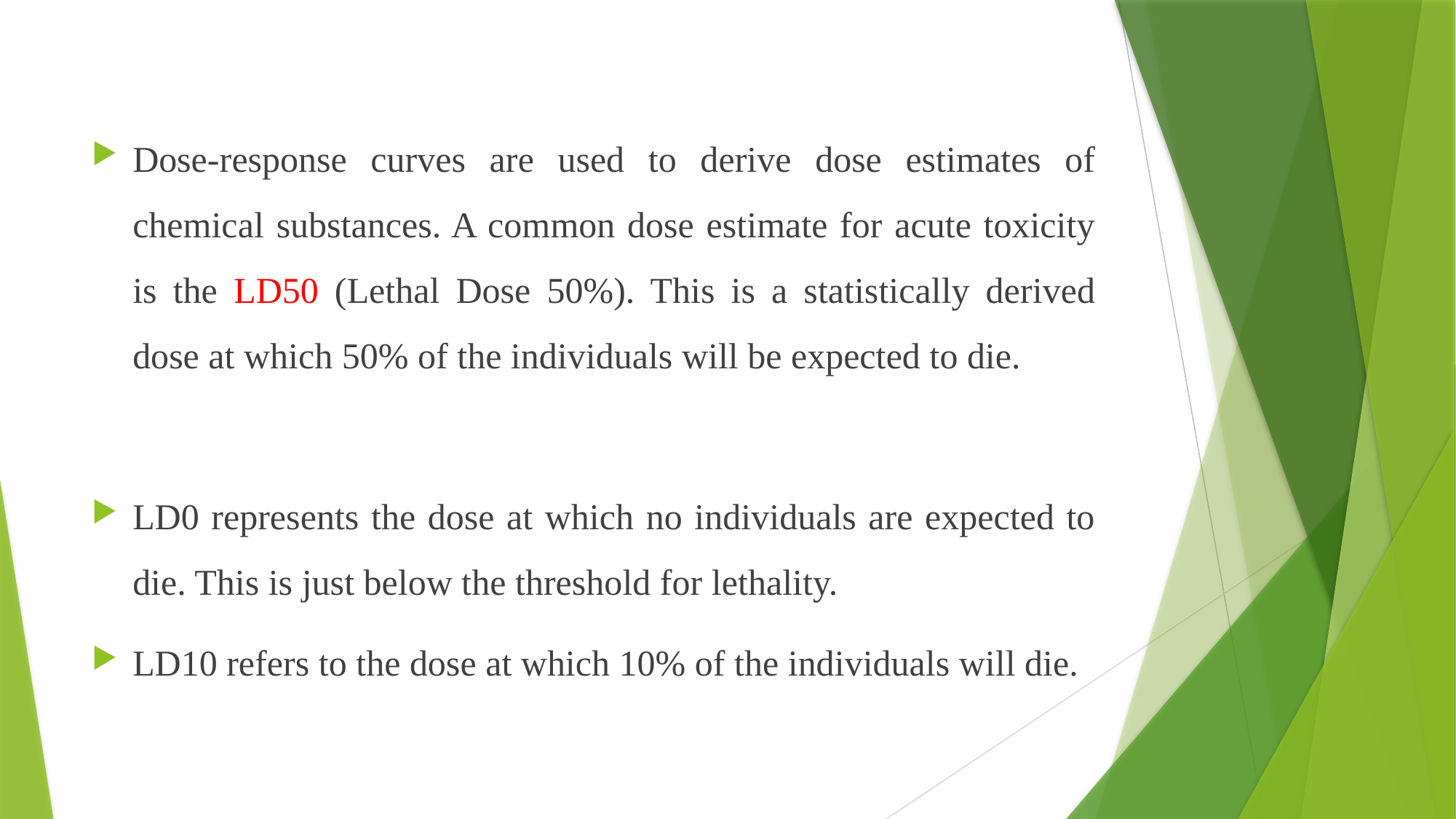

Dose-response curves are used to derive dose estimates of chemical substances. A common dose estimate for acute toxicity is the LD50 (Lethal Dose 50%). This is a statistically derived dose at which 50% of the individuals will be expected to die.

LD0 represents the dose at which no individuals are expected to die. This is just below the threshold for lethality.
LD10 refers to the dose at which 10% of the individuals will die.